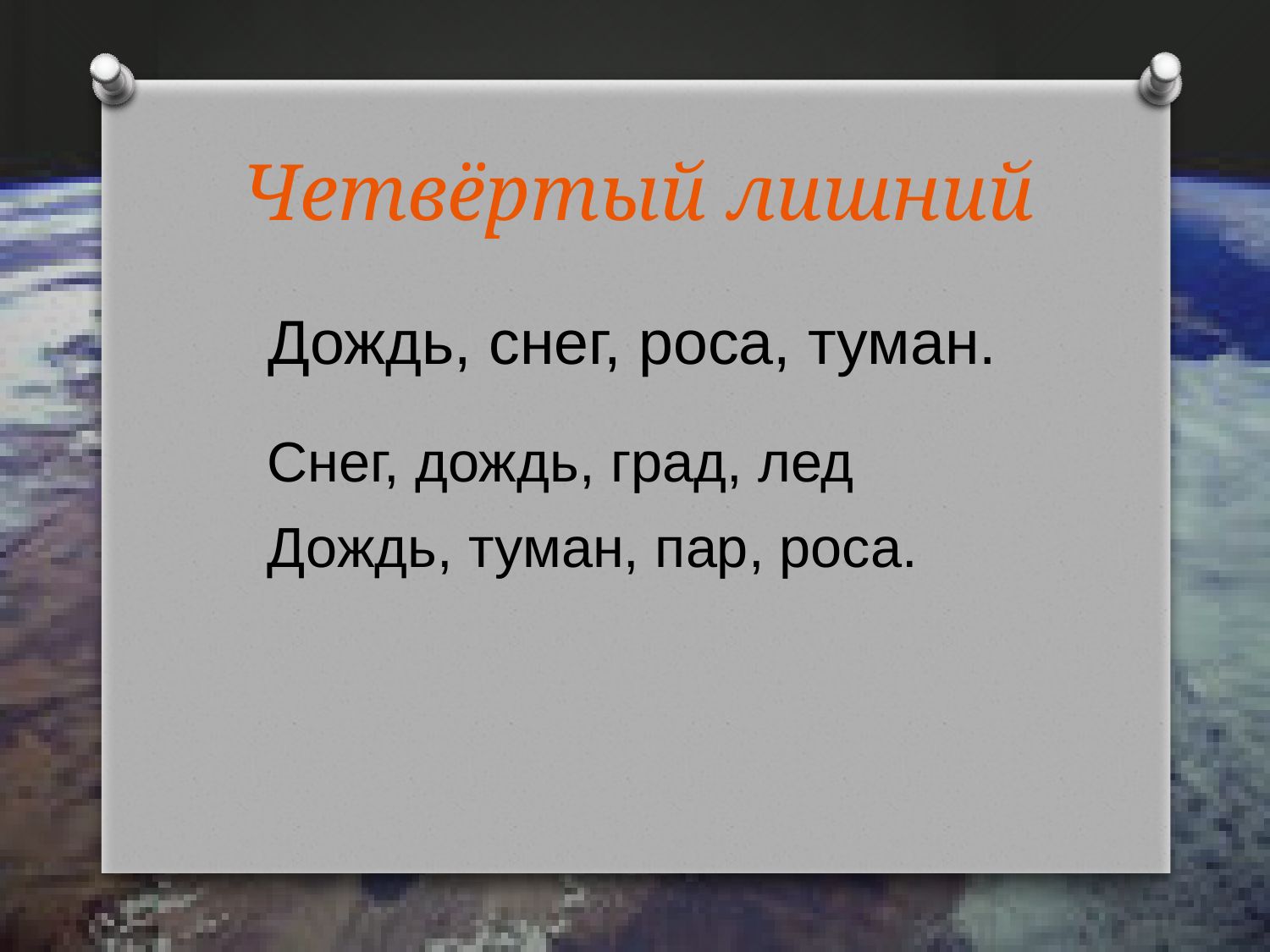

# Четвёртый лишний
Дождь, снег, роса, туман.
Снег, дождь, град, лед
Дождь, туман, пар, роса.